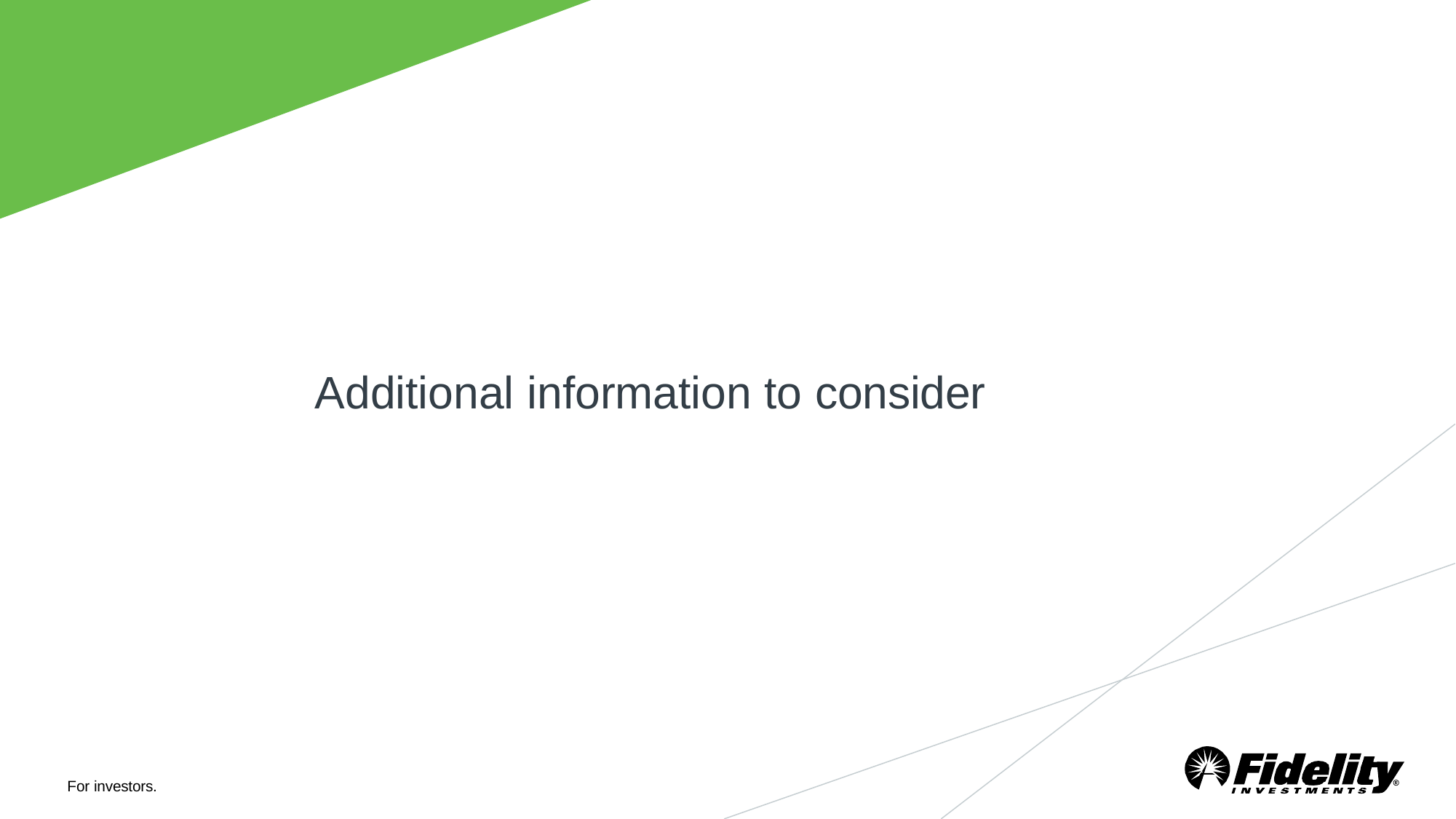

# Additional information to consider
For investors.